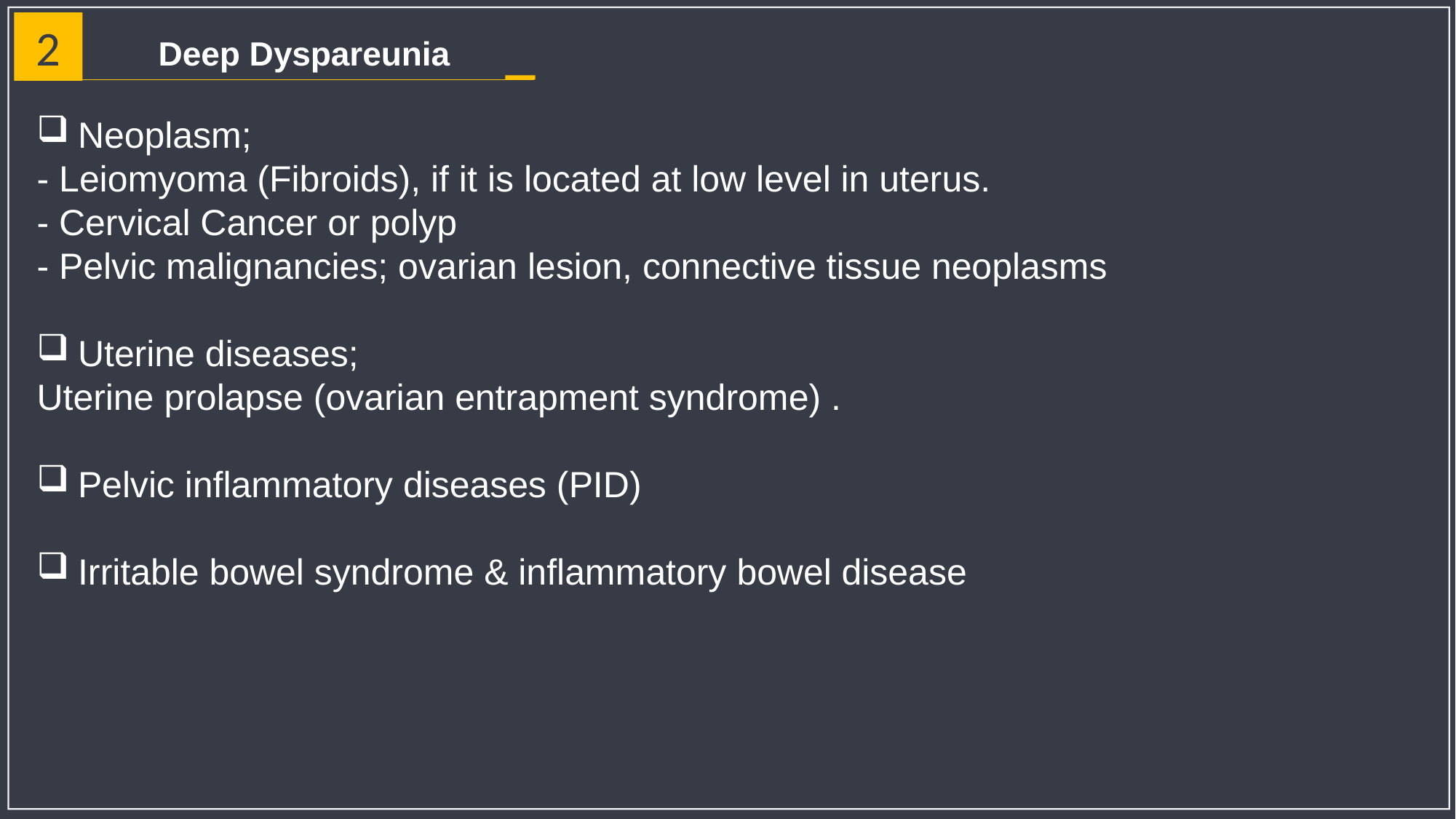

2
Deep Dyspareunia

Neoplasm;
- Leiomyoma (Fibroids), if it is located at low level in uterus.
- Cervical Cancer or polyp
- Pelvic malignancies; ovarian lesion, connective tissue neoplasms

Uterine diseases;
Uterine prolapse (ovarian entrapment syndrome) .

Pelvic inflammatory diseases (PID)

Irritable bowel syndrome & inflammatory bowel disease